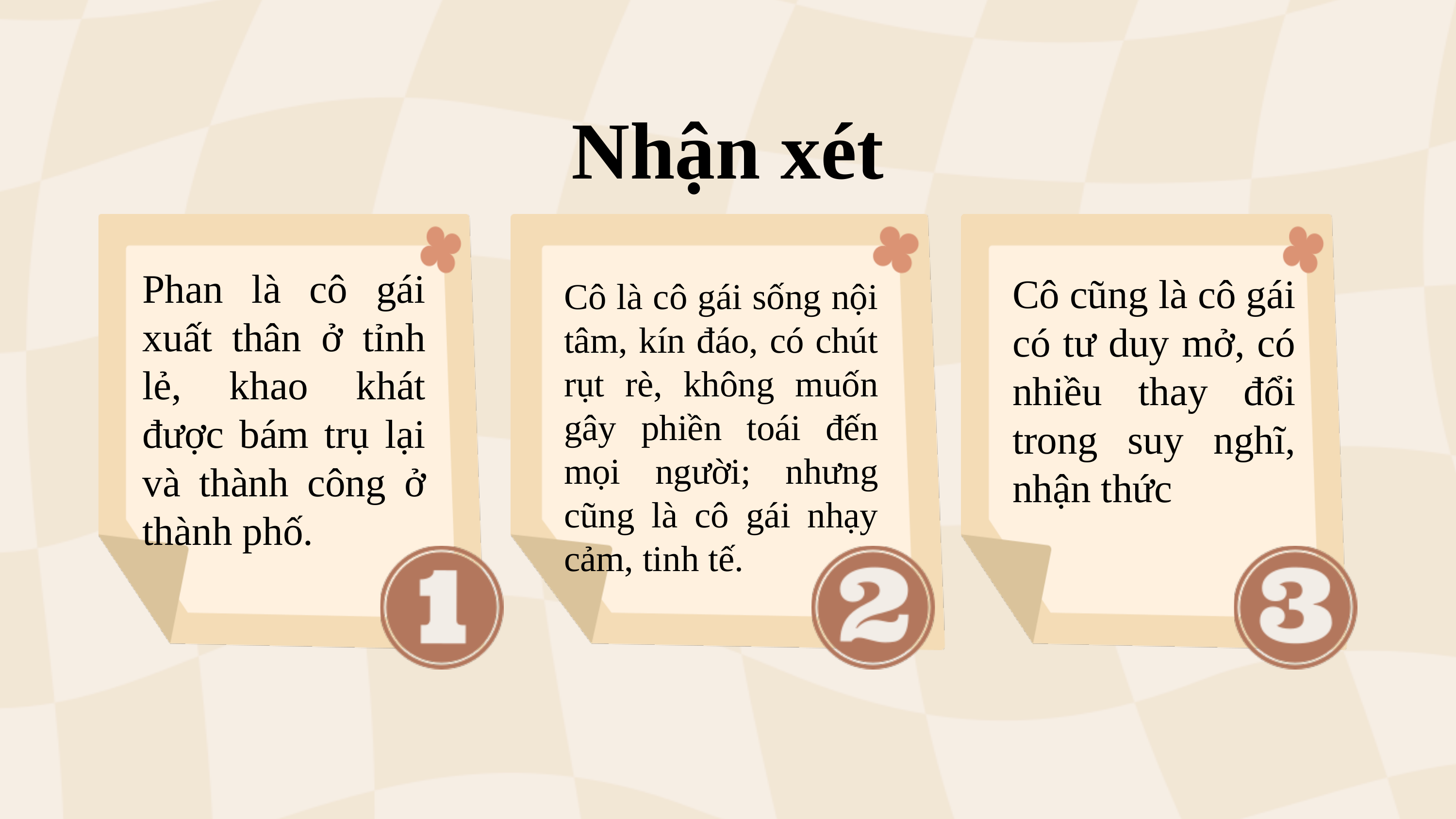

Nhận xét

Phan là cô gái xuất thân ở tỉnh lẻ, khao khát được bám trụ lại và thành công ở thành phố.
Cô cũng là cô gái có tư duy mở, có nhiều thay đổi trong suy nghĩ, nhận thức
Cô là cô gái sống nội tâm, kín đáo, có chút rụt rè, không muốn gây phiền toái đến mọi người; nhưng cũng là cô gái nhạy cảm, tinh tế.